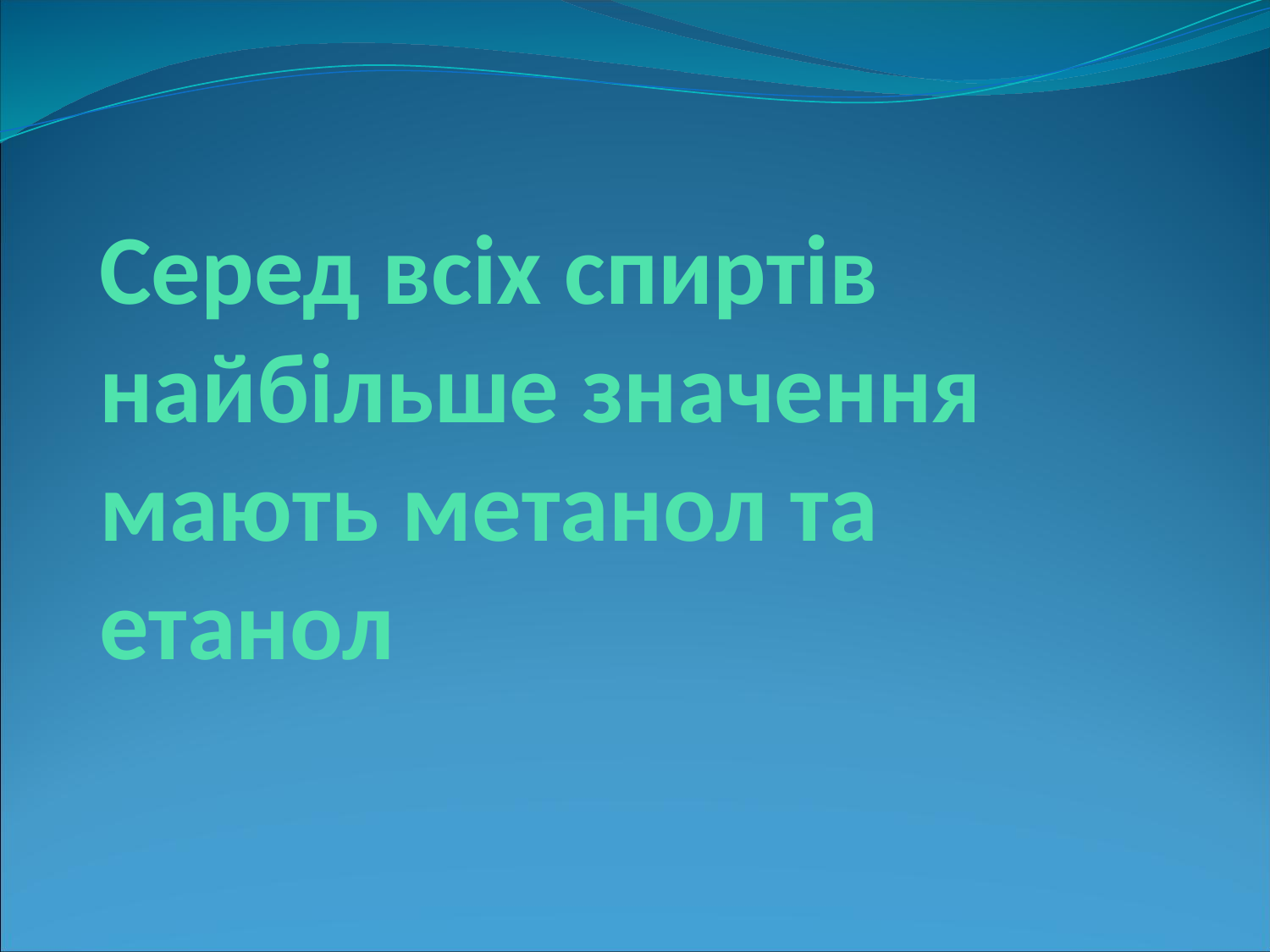

# Серед всіх спиртів найбільше значення мають метанол та етанол